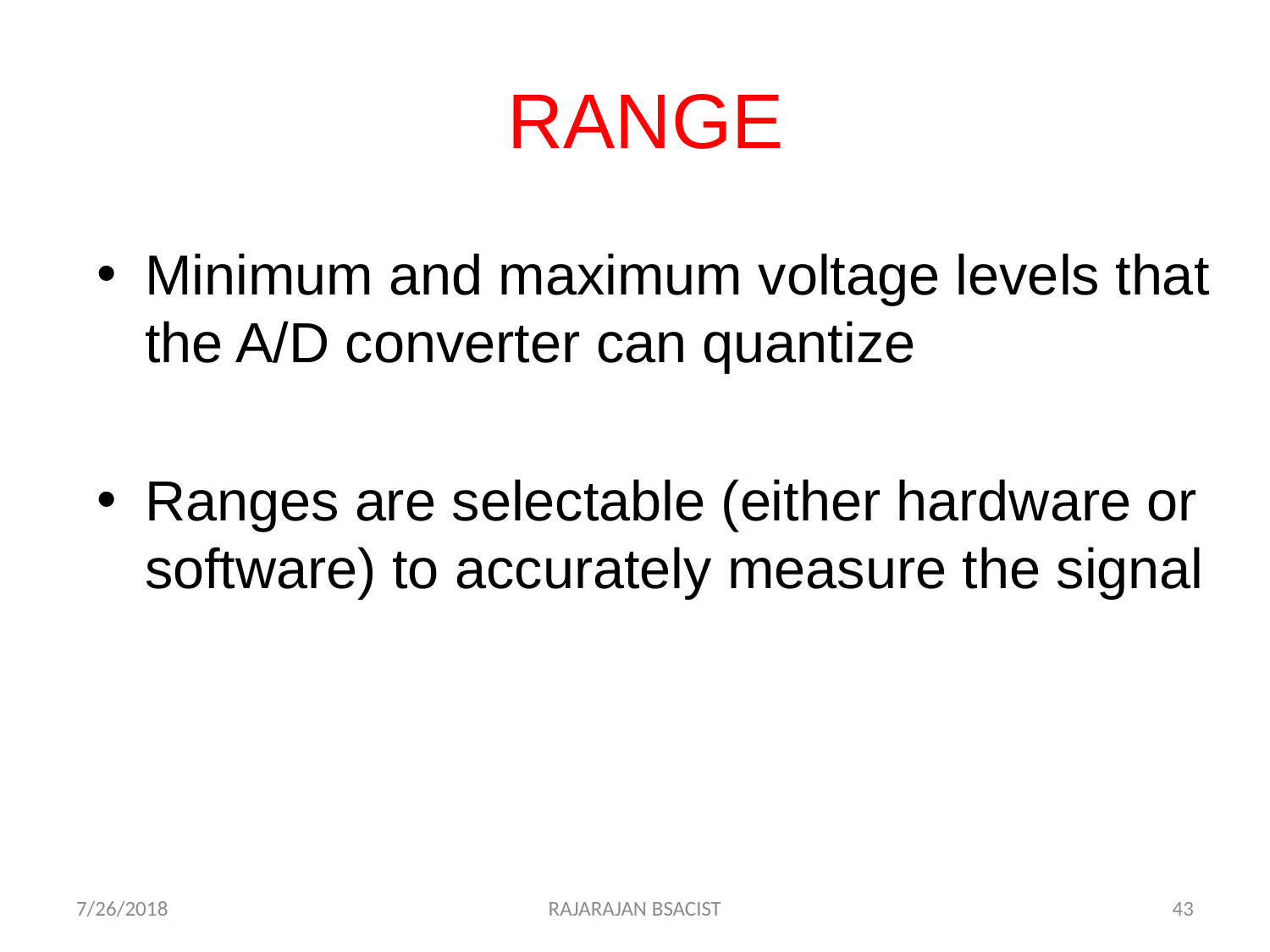

# RANGE
Minimum and maximum voltage levels that the A/D converter can quantize

Ranges are selectable (either hardware or software) to accurately measure the signal

7/26/2018
RAJARAJAN BSACIST
43